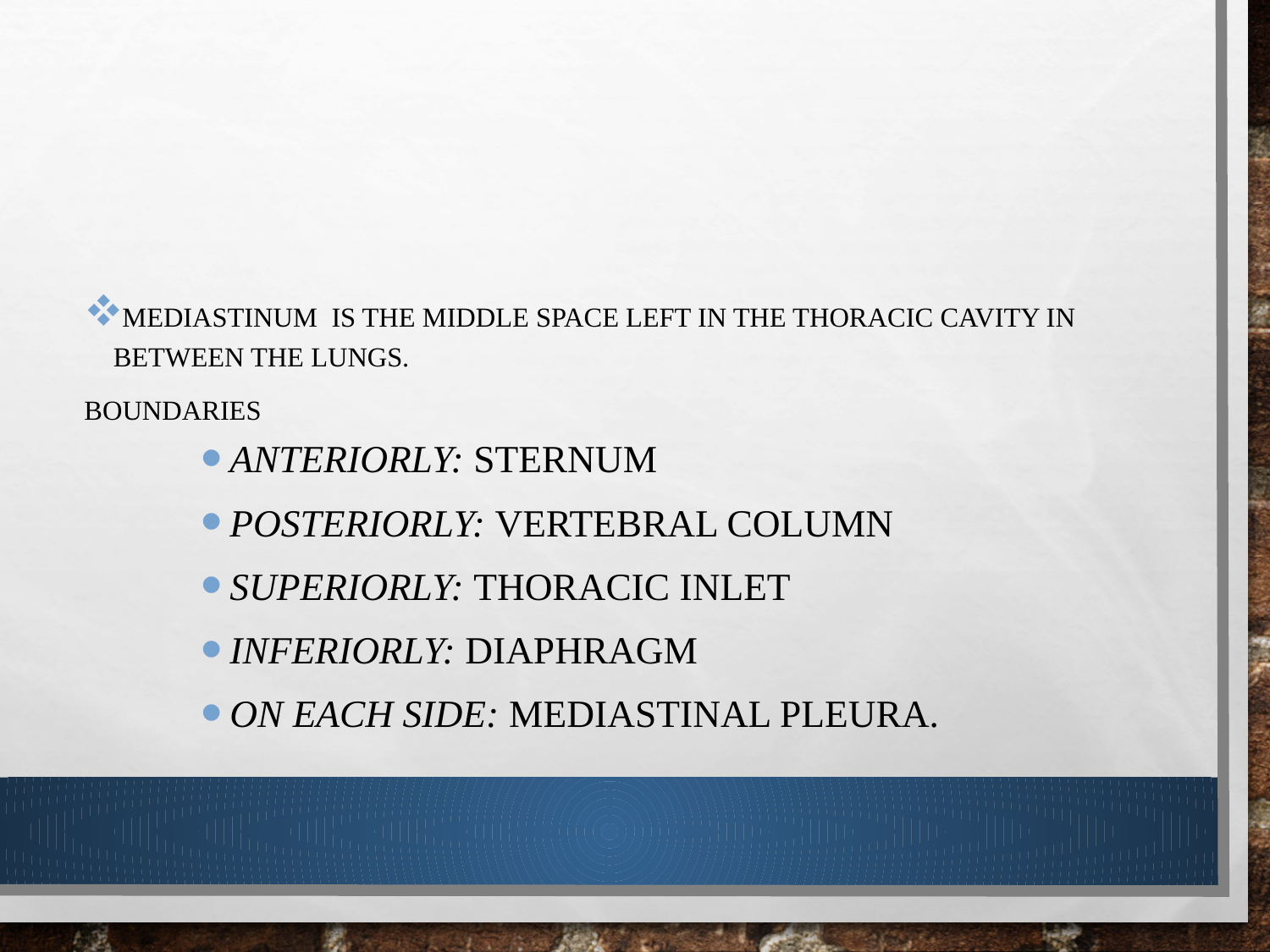

#
 Mediastinum  is the middle space left in the thoracic cavity in between the lungs.
Boundaries
Anteriorly: Sternum
Posteriorly: Vertebral column
Superiorly: Thoracic inlet
Inferiorly: Diaphragm
On each side: Mediastinal pleura.